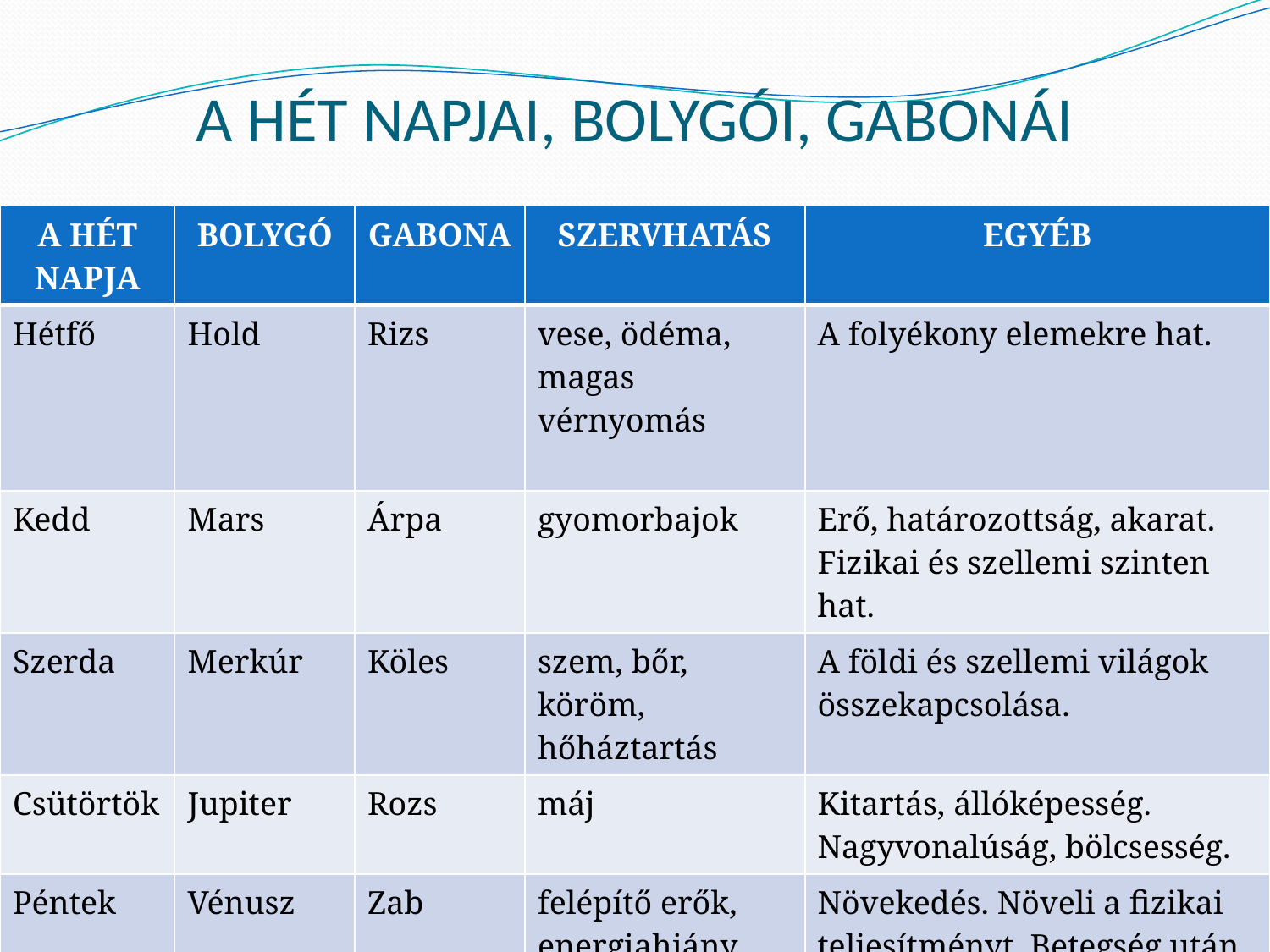

# A HÉT NAPJAI, BOLYGÓI, GABONÁI
| A HÉT NAPJA | BOLYGÓ | GABONA | SZERVHATÁS | EGYÉB |
| --- | --- | --- | --- | --- |
| Hétfő | Hold | Rizs | vese, ödéma, magas vérnyomás | A folyékony elemekre hat. |
| Kedd | Mars | Árpa | gyomorbajok | Erő, határozottság, akarat. Fizikai és szellemi szinten hat. |
| Szerda | Merkúr | Köles | szem, bőr, köröm, hőháztartás | A földi és szellemi világok összekapcsolása. |
| Csütörtök | Jupiter | Rozs | máj | Kitartás, állóképesség. Nagyvonalúság, bölcsesség. |
| Péntek | Vénusz | Zab | felépítő erők, energiahiány ellen | Növekedés. Növeli a fizikai teljesítményt. Betegség után jó! |
| Szombat | Szaturnusz | Kukorica | izomzat | Őszinteség. Talpraesettség. |
| Vasárnap | Nap | Búza | gondolkodás erősítése | Spirituális fény. A végtagoknak erő. |